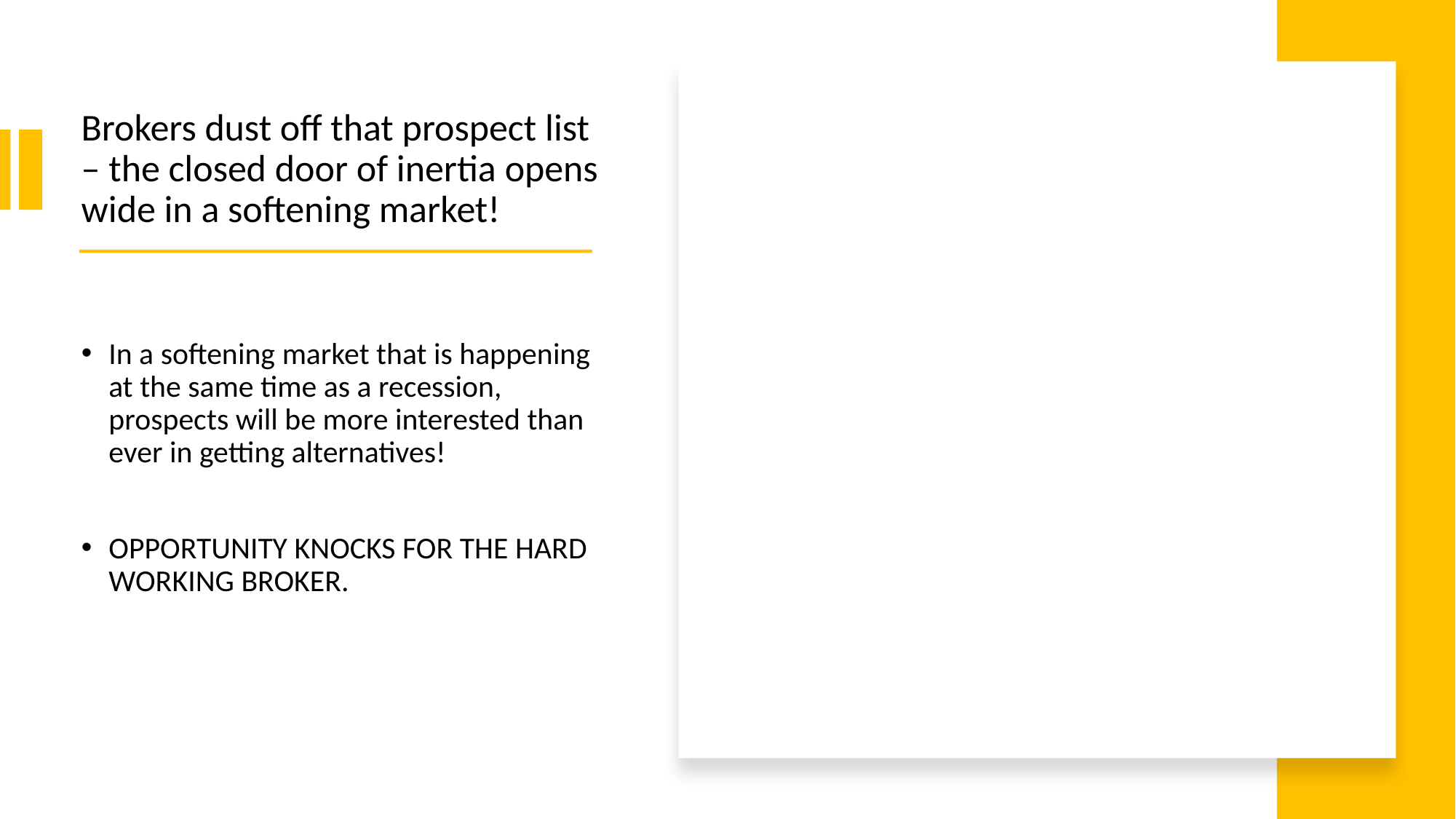

# Brokers dust off that prospect list – the closed door of inertia opens wide in a softening market!

In a softening market that is happening at the same time as a recession, prospects will be more interested than ever in getting alternatives!

OPPORTUNITY KNOCKS FOR THE HARD WORKING BROKER.